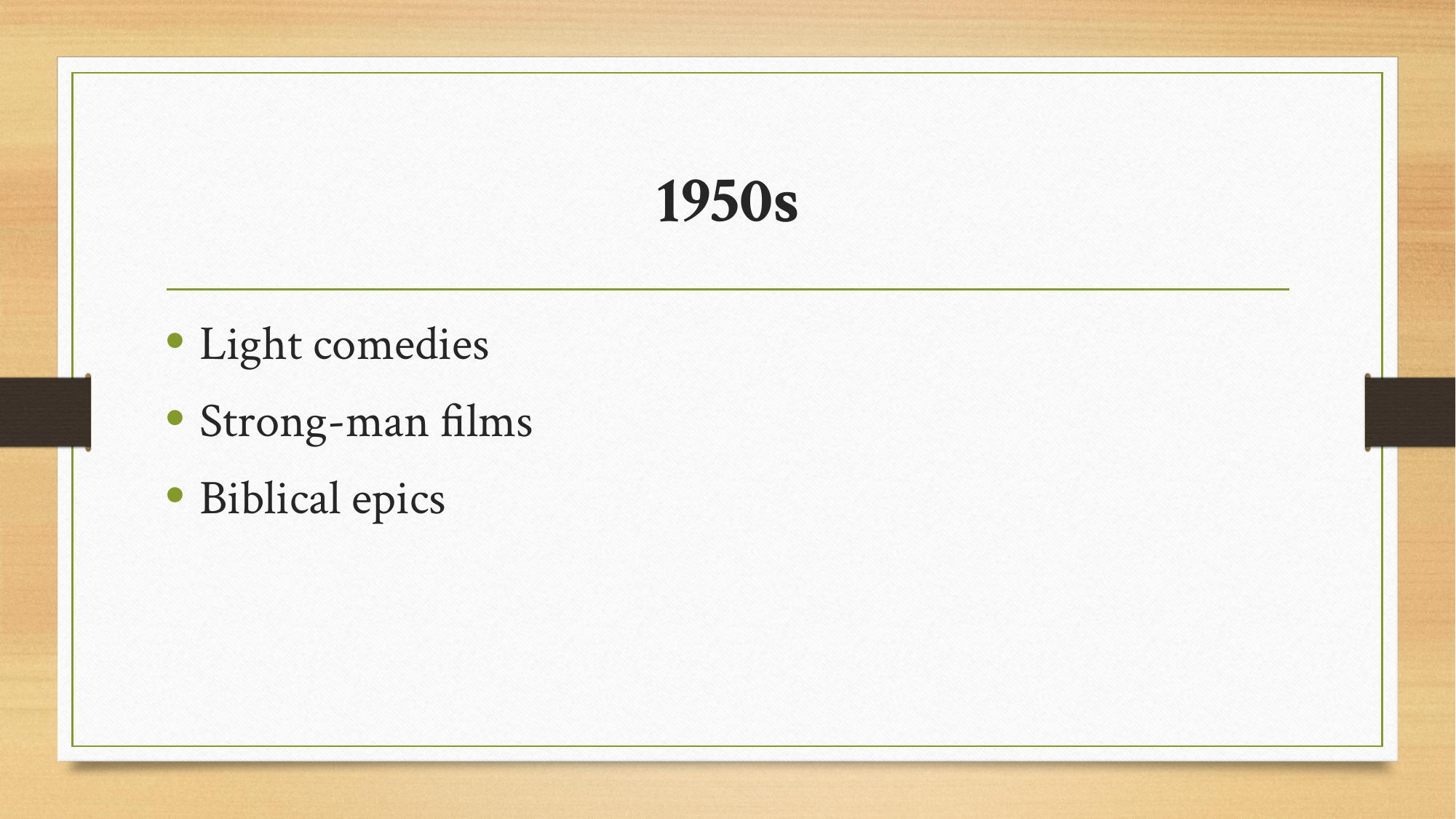

# 1950s
Light comedies
Strong-man films
Biblical epics